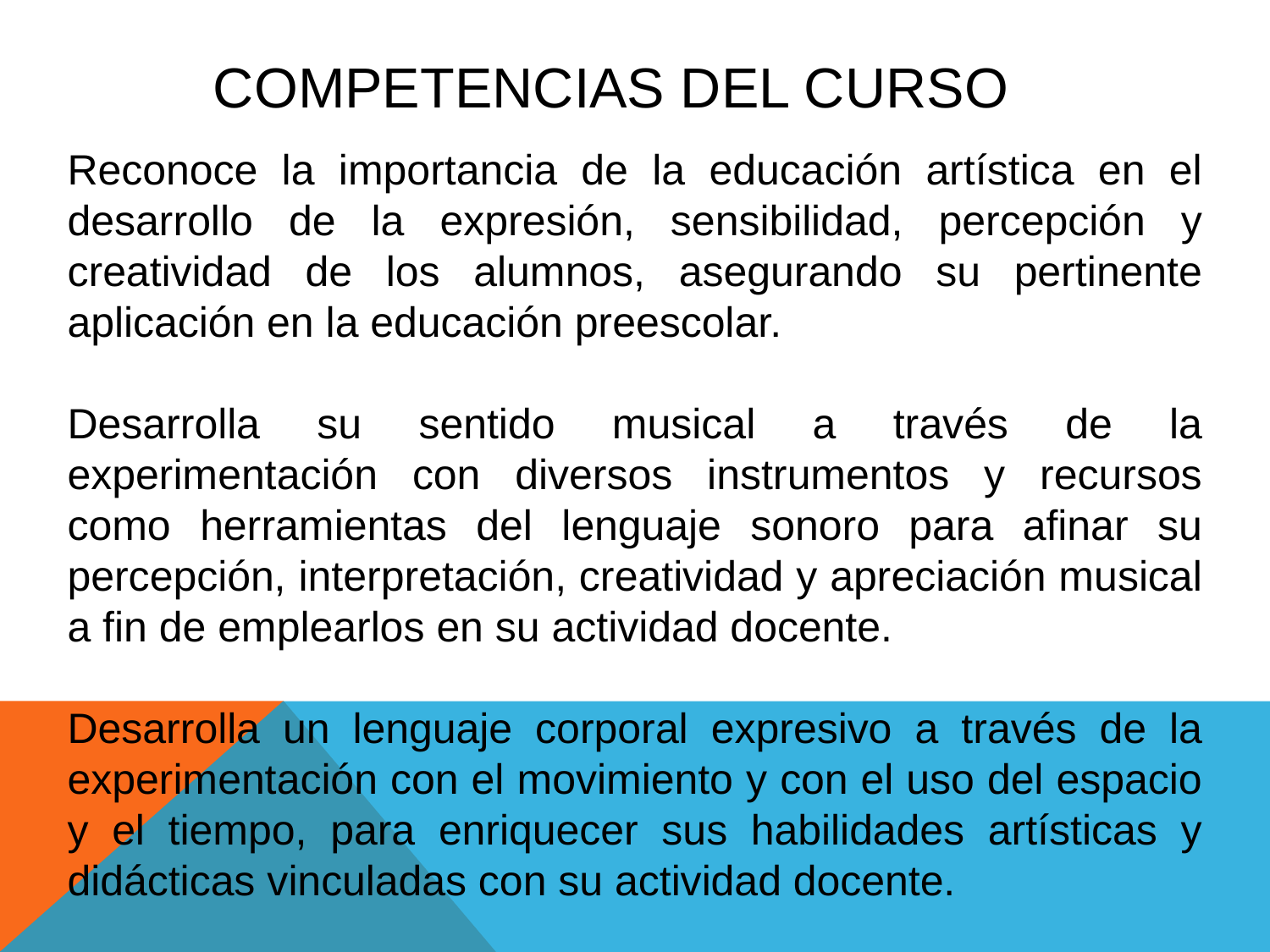

COMPETENCIAS DEL CURSO
Reconoce la importancia de la educación artística en el desarrollo de la expresión, sensibilidad, percepción y creatividad de los alumnos, asegurando su pertinente aplicación en la educación preescolar.

Desarrolla su sentido musical a través de la experimentación con diversos instrumentos y recursos como herramientas del lenguaje sonoro para afinar su percepción, interpretación, creatividad y apreciación musical a fin de emplearlos en su actividad docente.

Desarrolla un lenguaje corporal expresivo a través de la experimentación con el movimiento y con el uso del espacio y el tiempo, para enriquecer sus habilidades artísticas y didácticas vinculadas con su actividad docente.